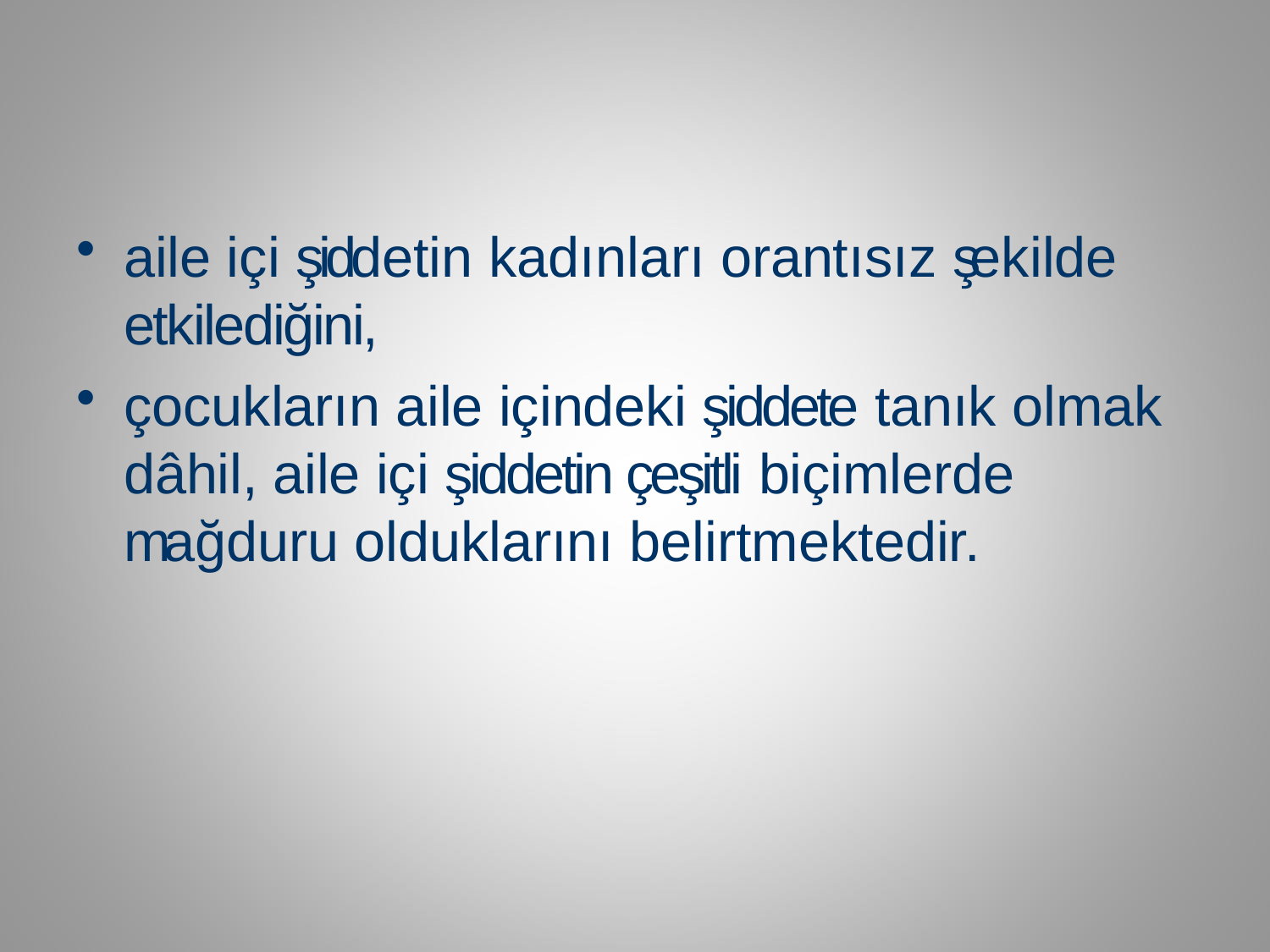

aile içi şiddetin kadınları orantısız şekilde  etkilediğini,
çocukların aile içindeki şiddete tanık olmak  dâhil, aile içi şiddetin çeşitli biçimlerde  mağduru olduklarını belirtmektedir.